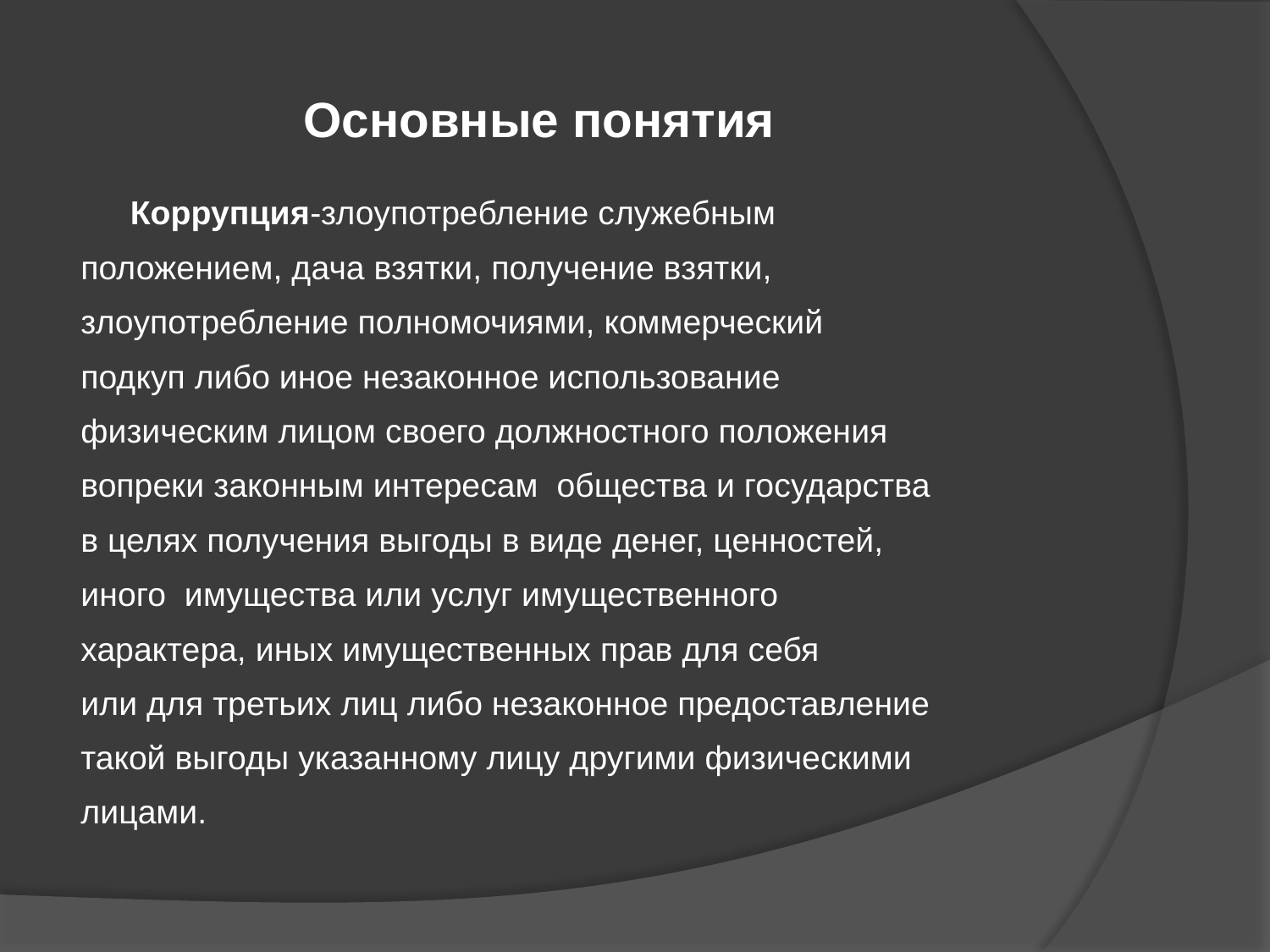

# Основные понятия
	Коррупция-злоупотребление служебным
положением, дача взятки, получение взятки,
злоупотребление полномочиями, коммерческий
подкуп либо иное незаконное использование
физическим лицом своего должностного положения
вопреки законным интересам  общества и государства
в целях получения выгоды в виде денег, ценностей,
иного  имущества или услуг имущественного
характера, иных имущественных прав для себя
или для третьих лиц либо незаконное предоставление
такой выгоды указанному лицу другими физическими
лицами.